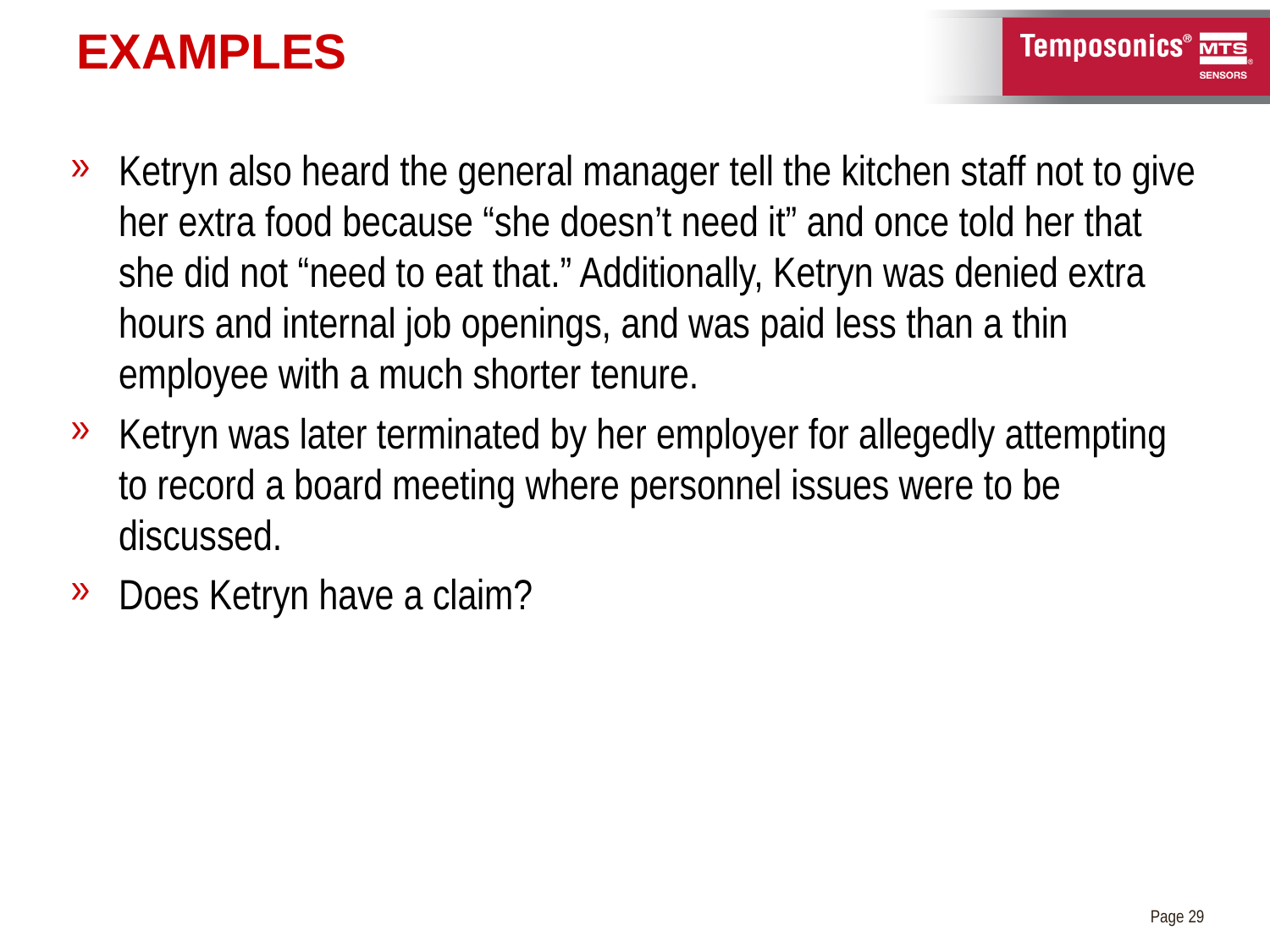

# Examples
Ketryn also heard the general manager tell the kitchen staff not to give her extra food because “she doesn’t need it” and once told her that she did not “need to eat that.” Additionally, Ketryn was denied extra hours and internal job openings, and was paid less than a thin employee with a much shorter tenure.
Ketryn was later terminated by her employer for allegedly attempting to record a board meeting where personnel issues were to be discussed.
Does Ketryn have a claim?

Page 29